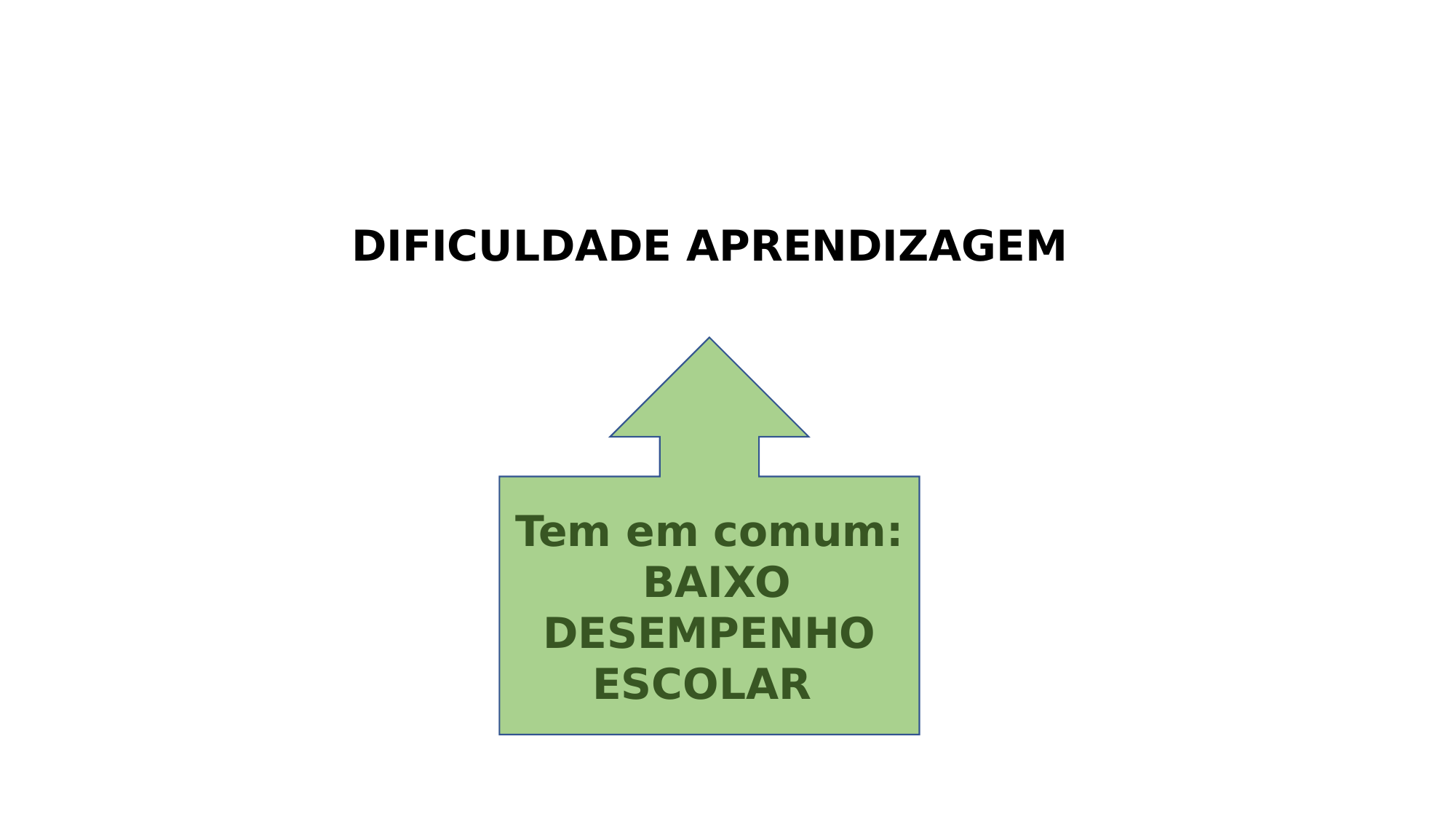

DIFICULDADE APRENDIZAGEM
Tem em comum:
 BAIXO DESEMPENHO ESCOLAR